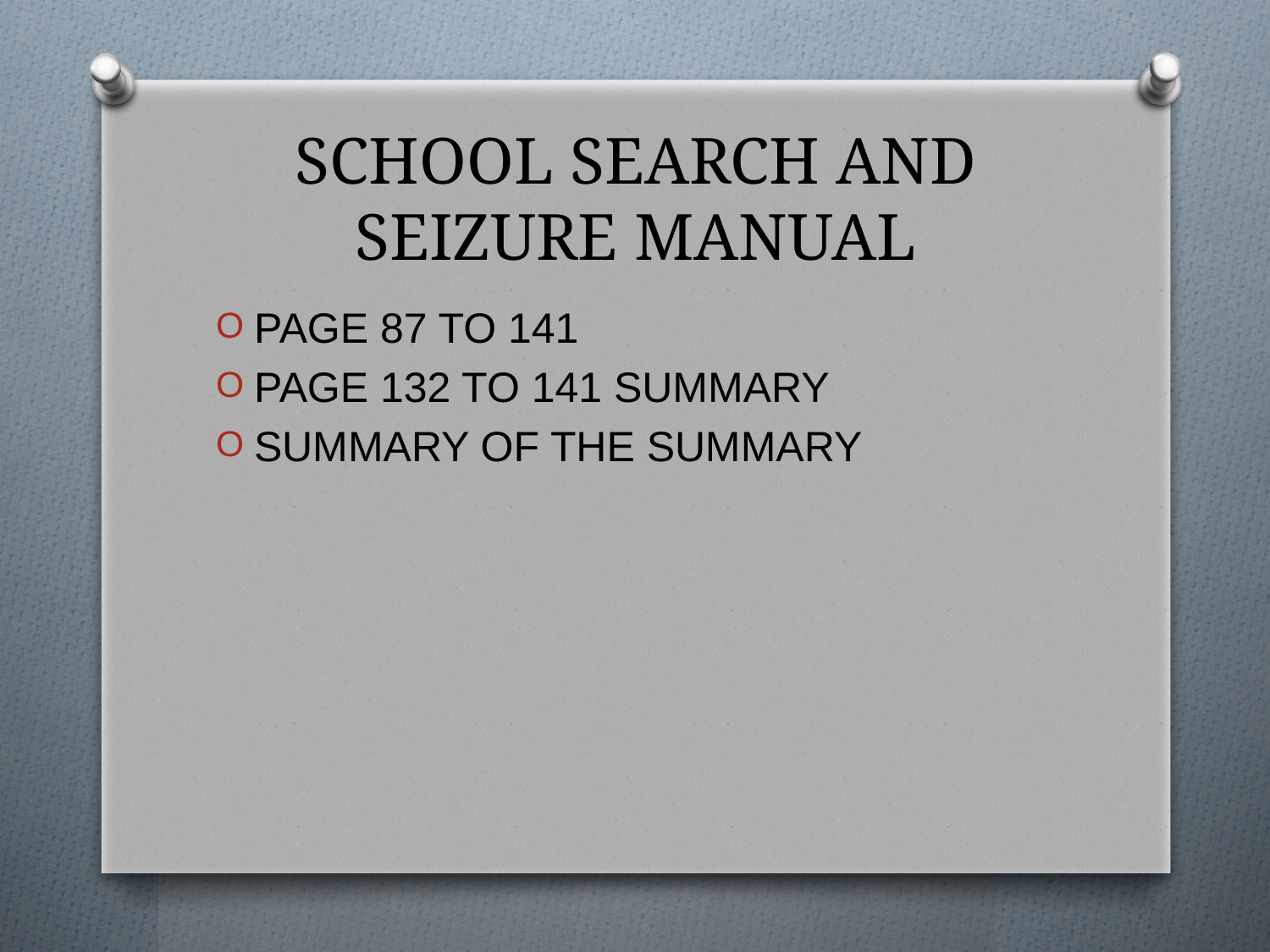

# SCHOOL SEARCH AND SEIZURE MANUAL
PAGE 87 TO 141
PAGE 132 TO 141 SUMMARY
SUMMARY OF THE SUMMARY